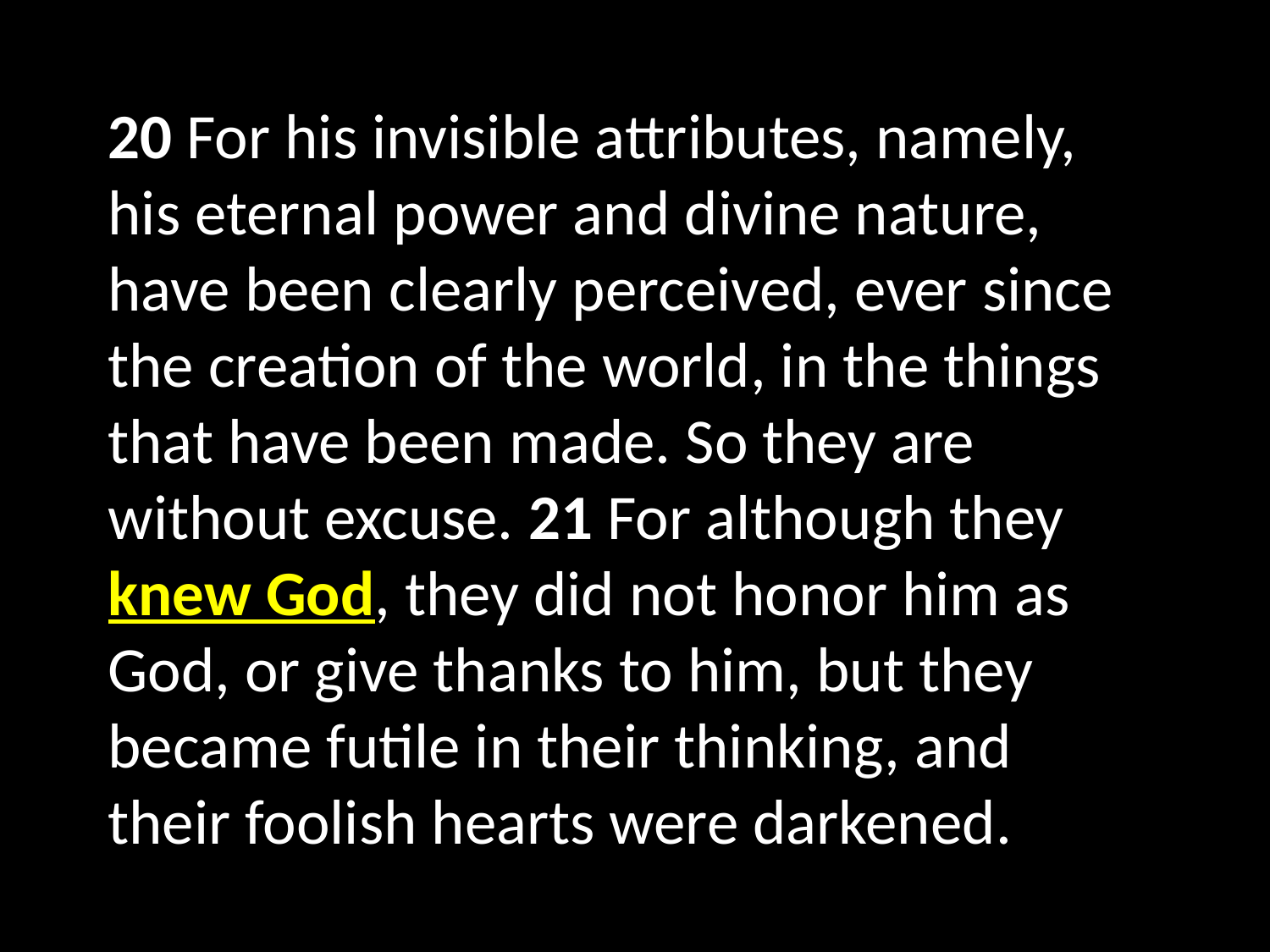

# 20 For his invisible attributes, namely, his eternal power and divine nature, have been clearly perceived, ever since the creation of the world, in the things that have been made. So they are without excuse. 21 For although they knew God, they did not honor him as God, or give thanks to him, but they became futile in their thinking, and  their foolish hearts were darkened.